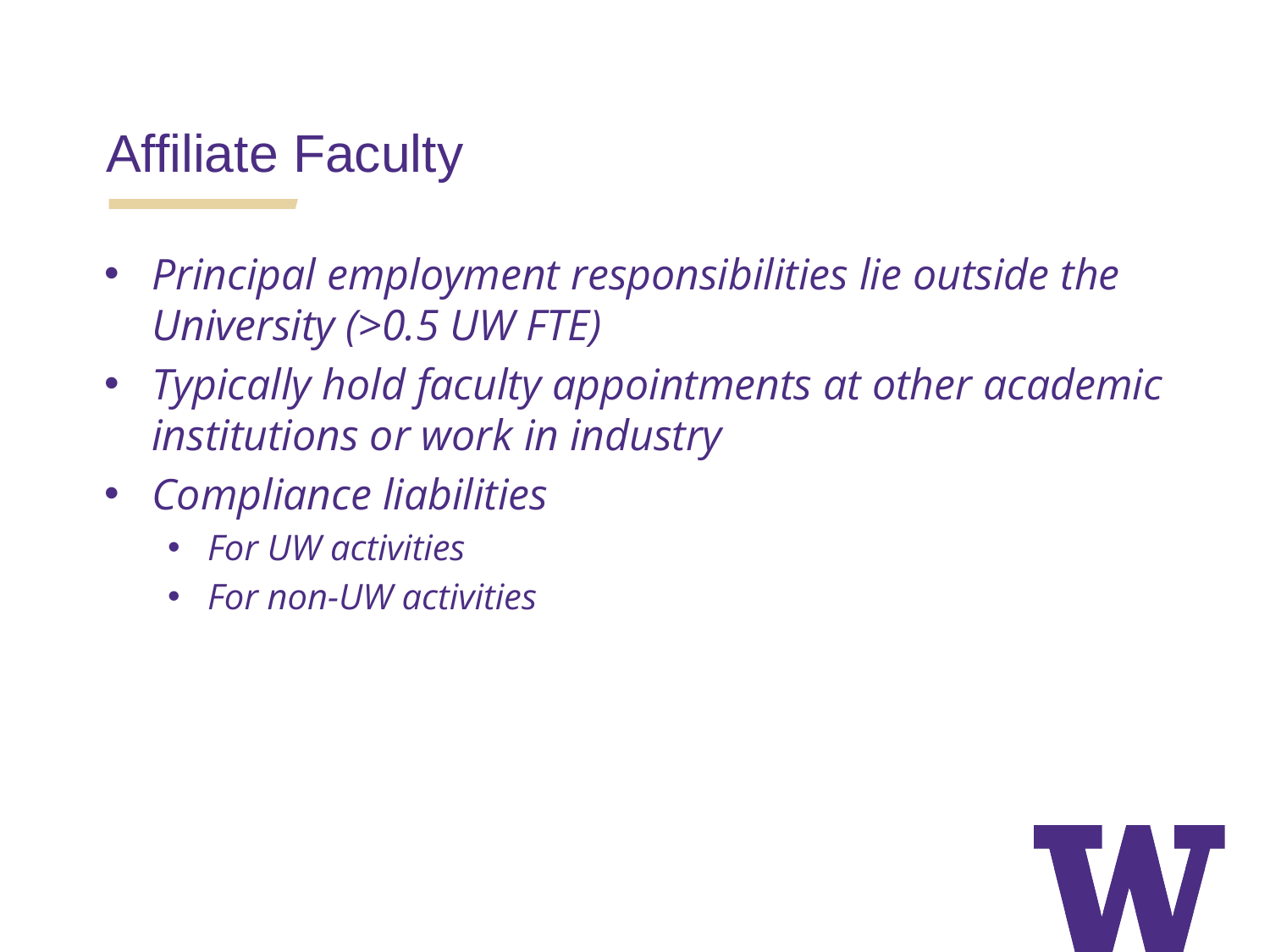

Affiliate Faculty
Principal employment responsibilities lie outside the University (>0.5 UW FTE)
Typically hold faculty appointments at other academic institutions or work in industry
Compliance liabilities
For UW activities
For non-UW activities